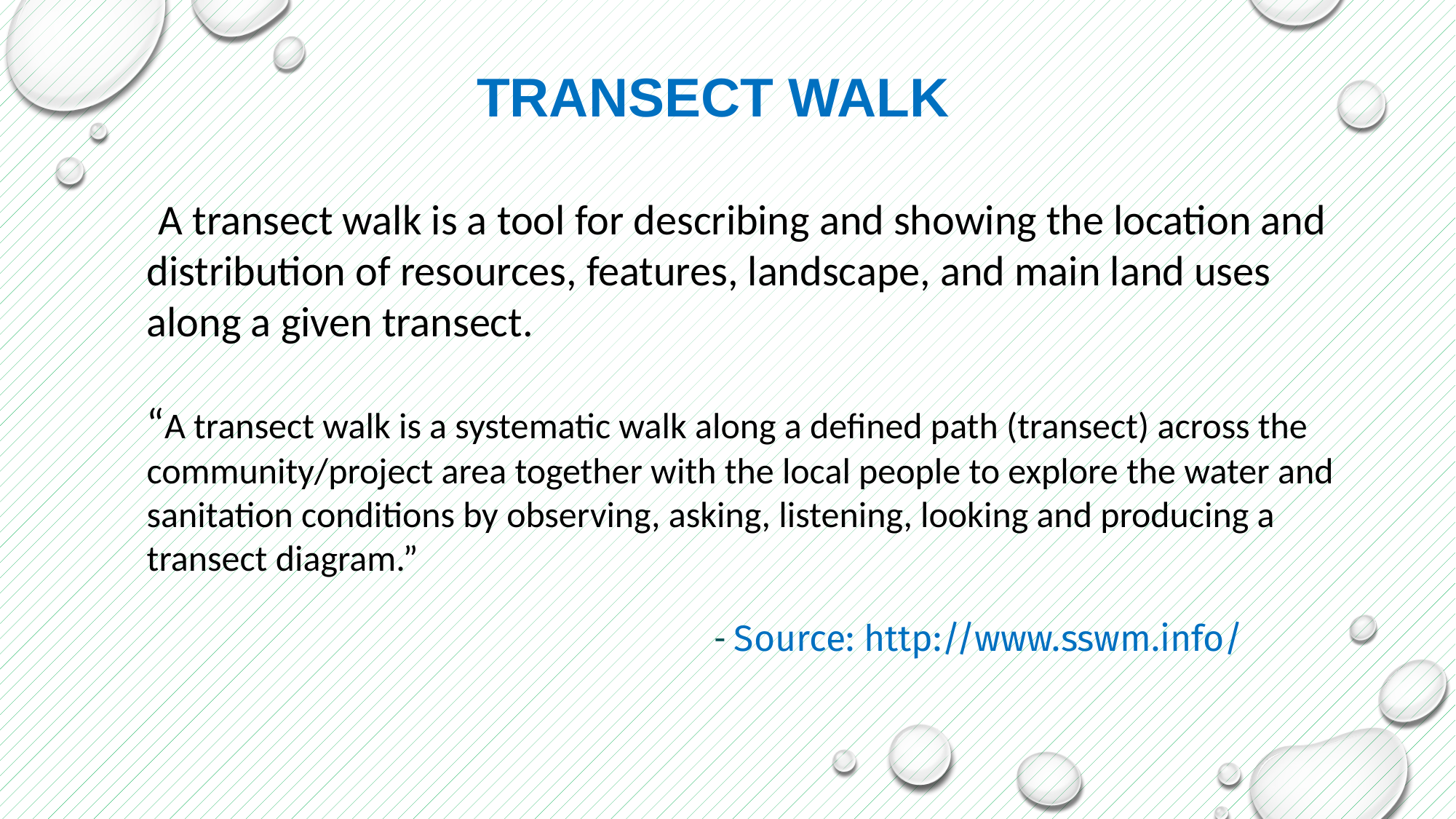

# TRANSECT WALK
 A transect walk is a tool for describing and showing the location and distribution of resources, features, landscape, and main land uses along a given transect.

“A transect walk is a systematic walk along a defined path (transect) across the community/project area together with the local people to explore the water and sanitation conditions by observing, asking, listening, looking and producing a transect diagram.”

                                                   - Source: http://www.sswm.info/